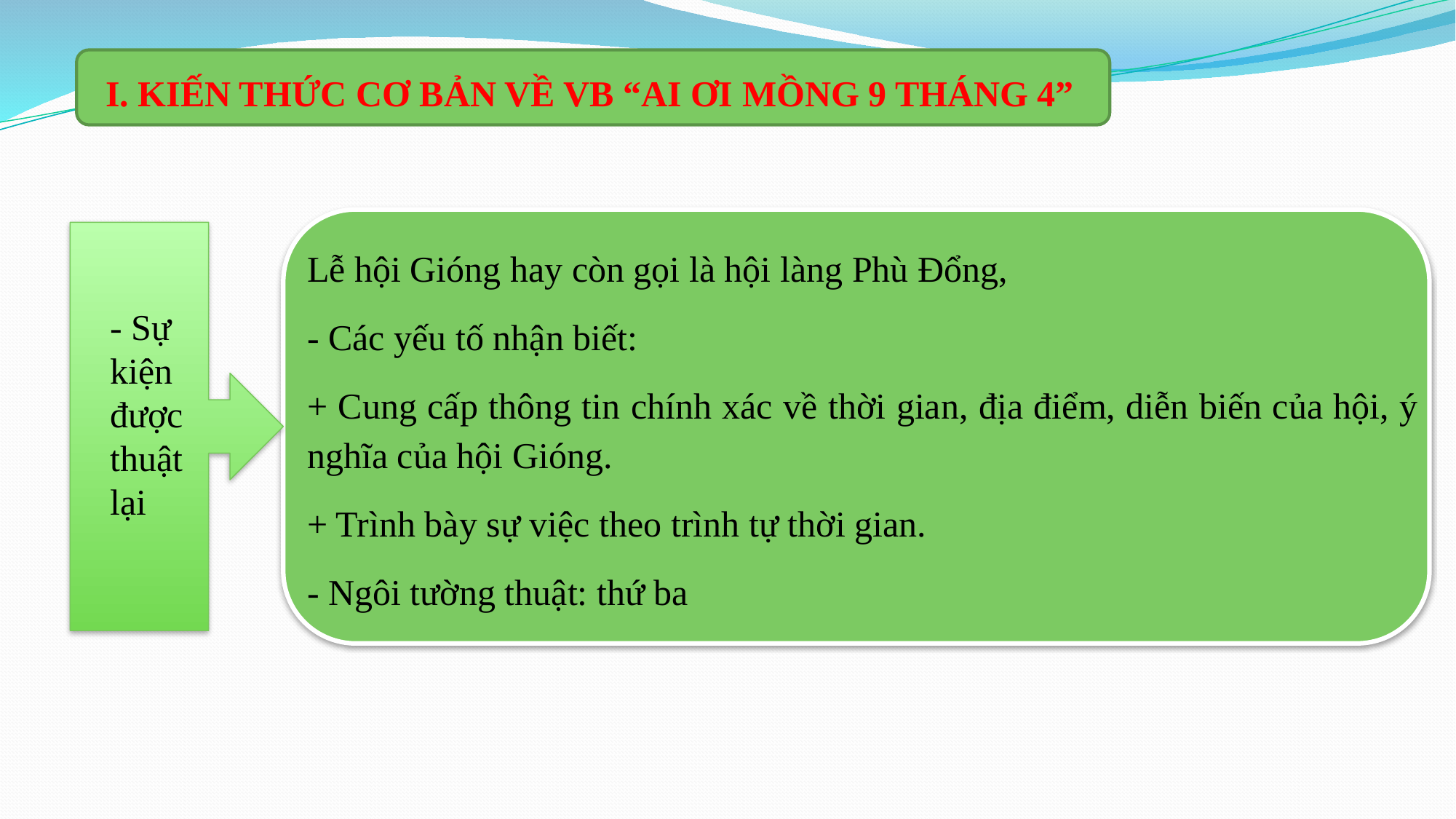

I. KIẾN THỨC CƠ BẢN VỀ VB “AI ƠI MỒNG 9 THÁNG 4”

Lễ hội Gióng hay còn gọi là hội làng Phù Đổng,
- Các yếu tố nhận biết:
+ Cung cấp thông tin chính xác về thời gian, địa điểm, diễn biến của hội, ý nghĩa của hội Gióng.
+ Trình bày sự việc theo trình tự thời gian.
- Ngôi tường thuật: thứ ba
- Sự kiện được thuật lại